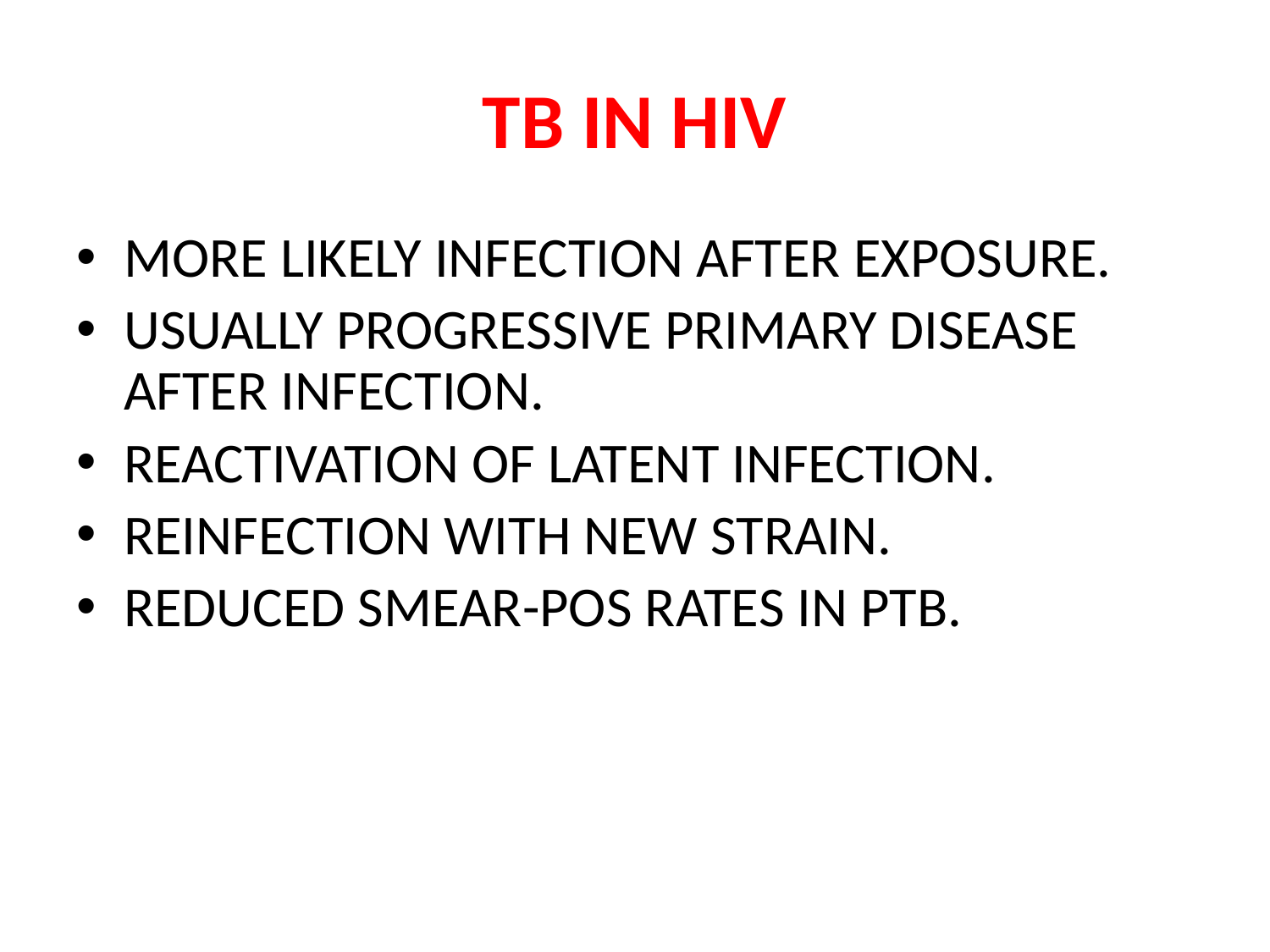

# TB IN HIV
MORE LIKELY INFECTION AFTER EXPOSURE.
USUALLY PROGRESSIVE PRIMARY DISEASE AFTER INFECTION.
REACTIVATION OF LATENT INFECTION.
REINFECTION WITH NEW STRAIN.
REDUCED SMEAR-POS RATES IN PTB.